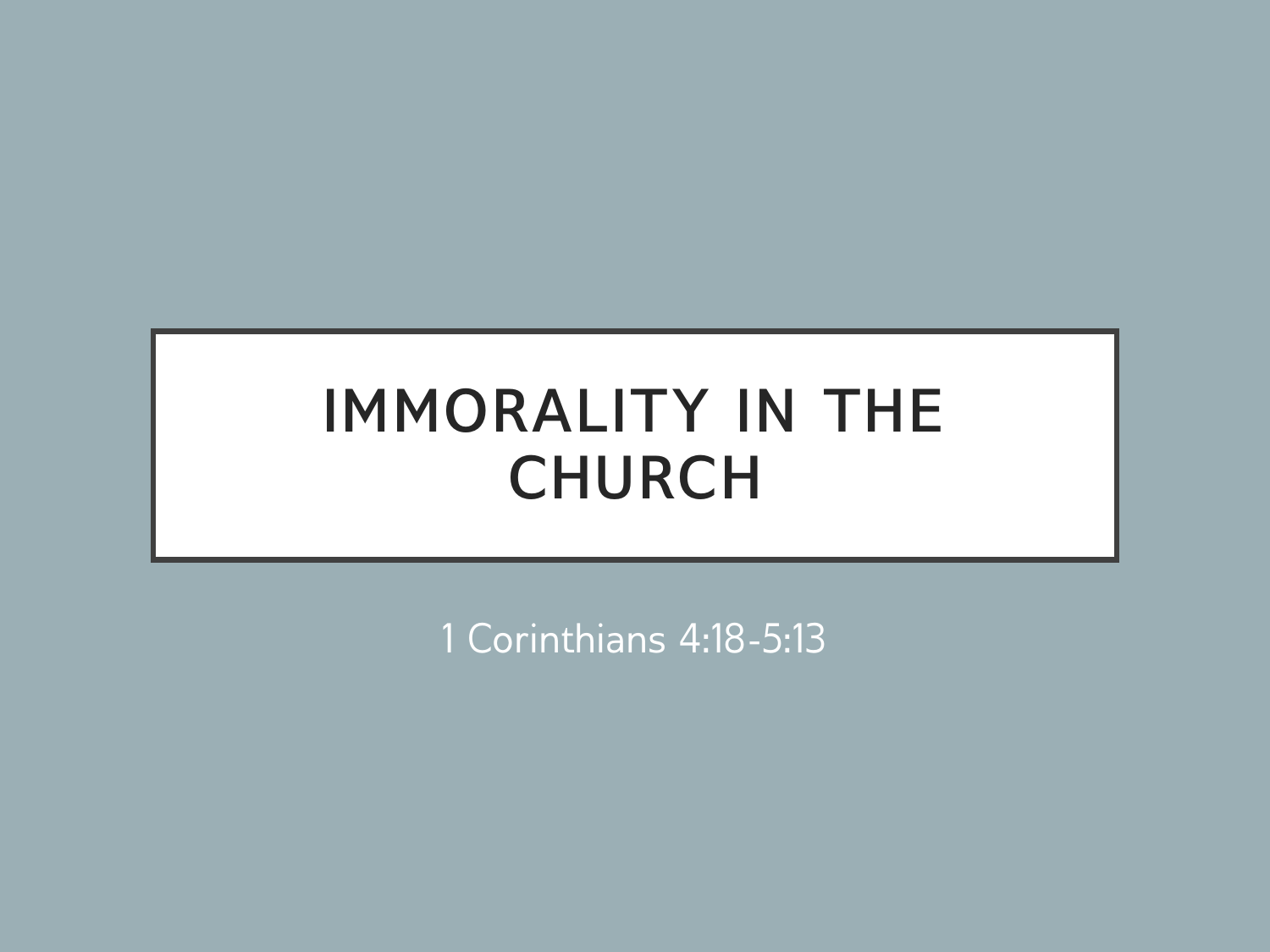

# Immorality in the Church
1 Corinthians 4:18-5:13